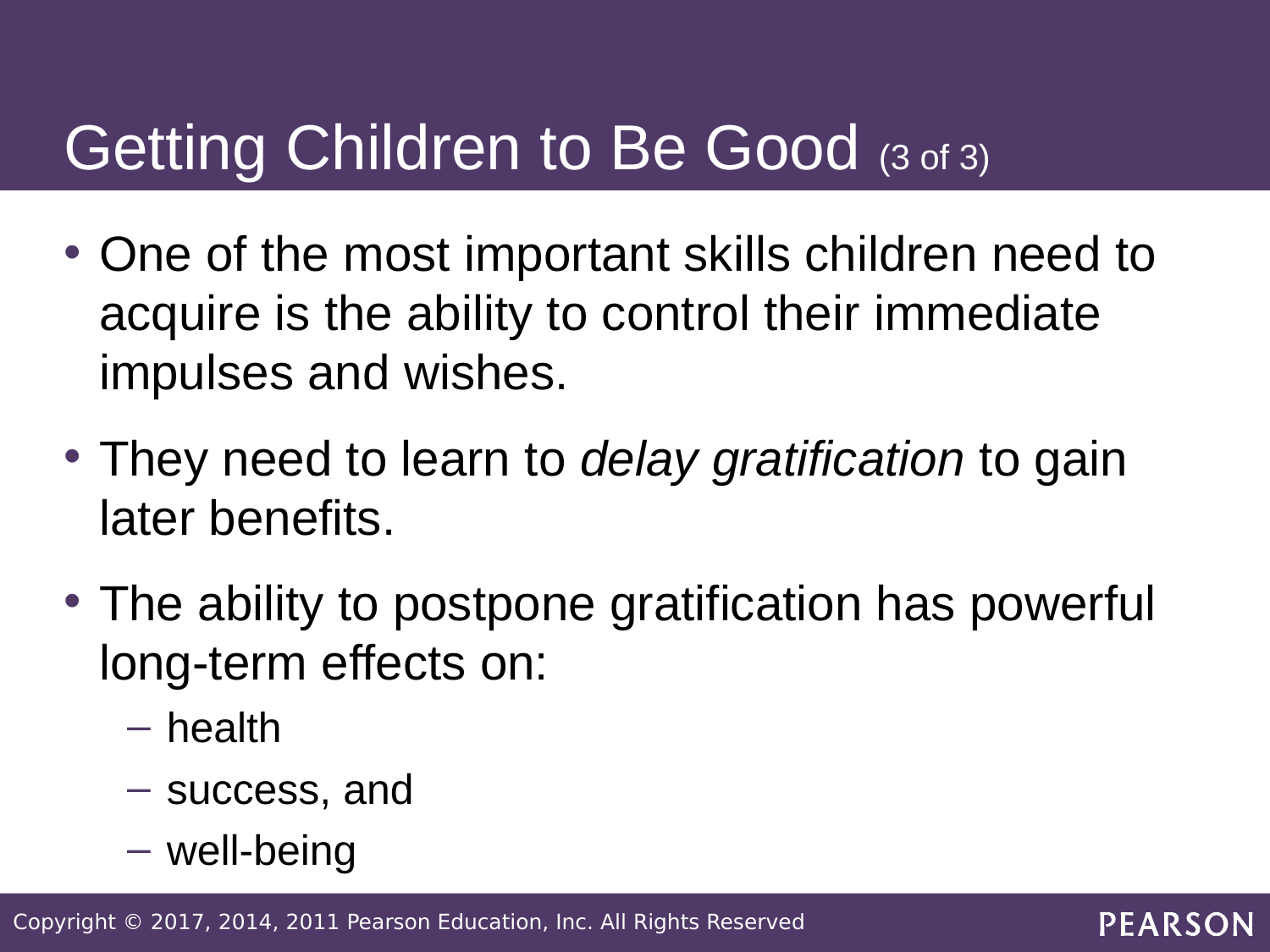

# Getting Children to Be Good (3 of 3)
One of the most important skills children need to acquire is the ability to control their immediate impulses and wishes.
They need to learn to delay gratification to gain later benefits.
The ability to postpone gratification has powerful long-term effects on:
health
success, and
well-being